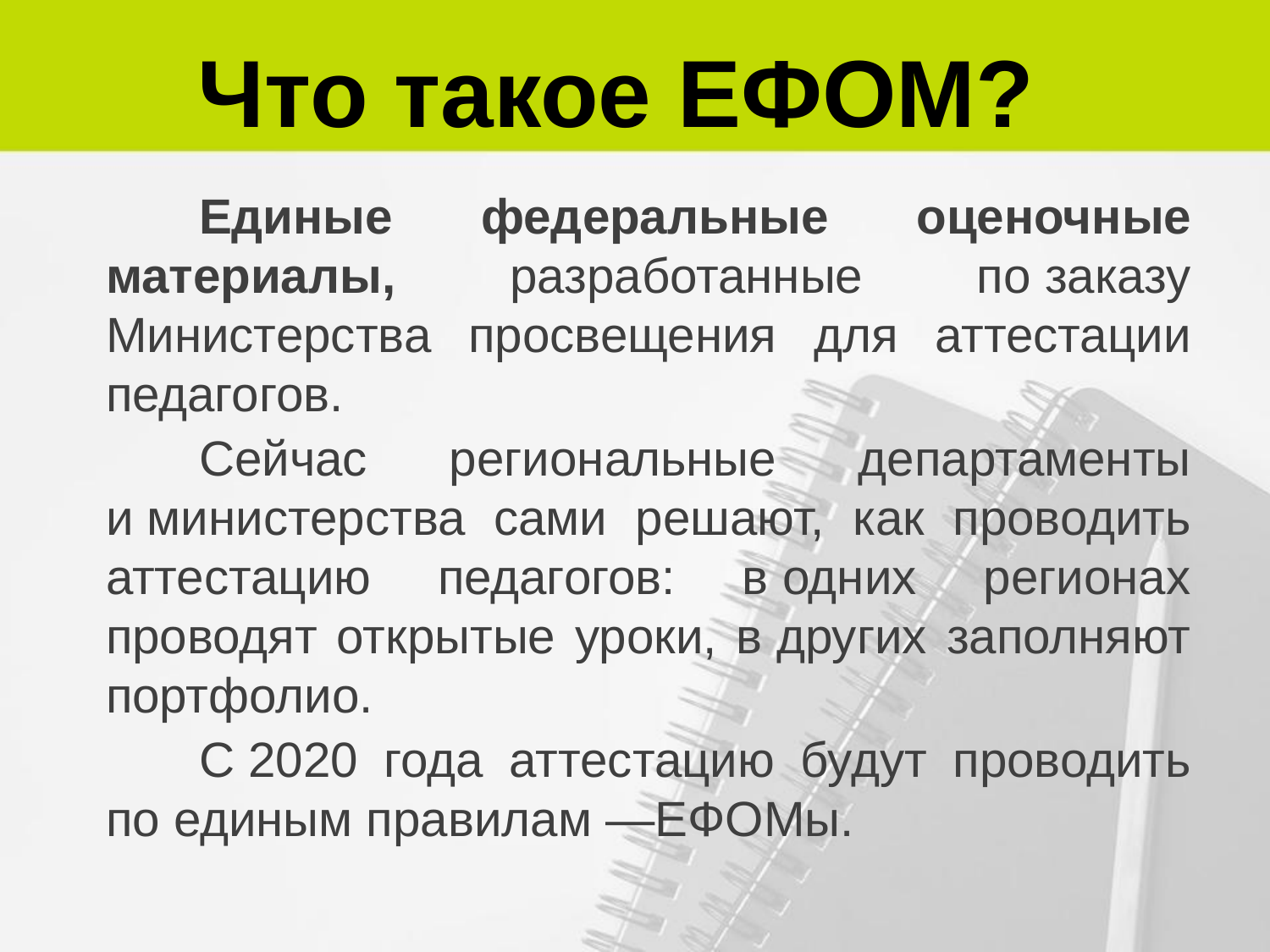

#
Что такое ЕФОМ?
Единые федеральные оценочные материалы, разработанные по заказу Министерства просвещения для аттестации педагогов.
Сейчас региональные департаменты и министерства сами решают, как проводить аттестацию педагогов: в одних регионах проводят открытые уроки, в других заполняют портфолио.
С 2020 года аттестацию будут проводить по единым правилам —ЕФОМы.